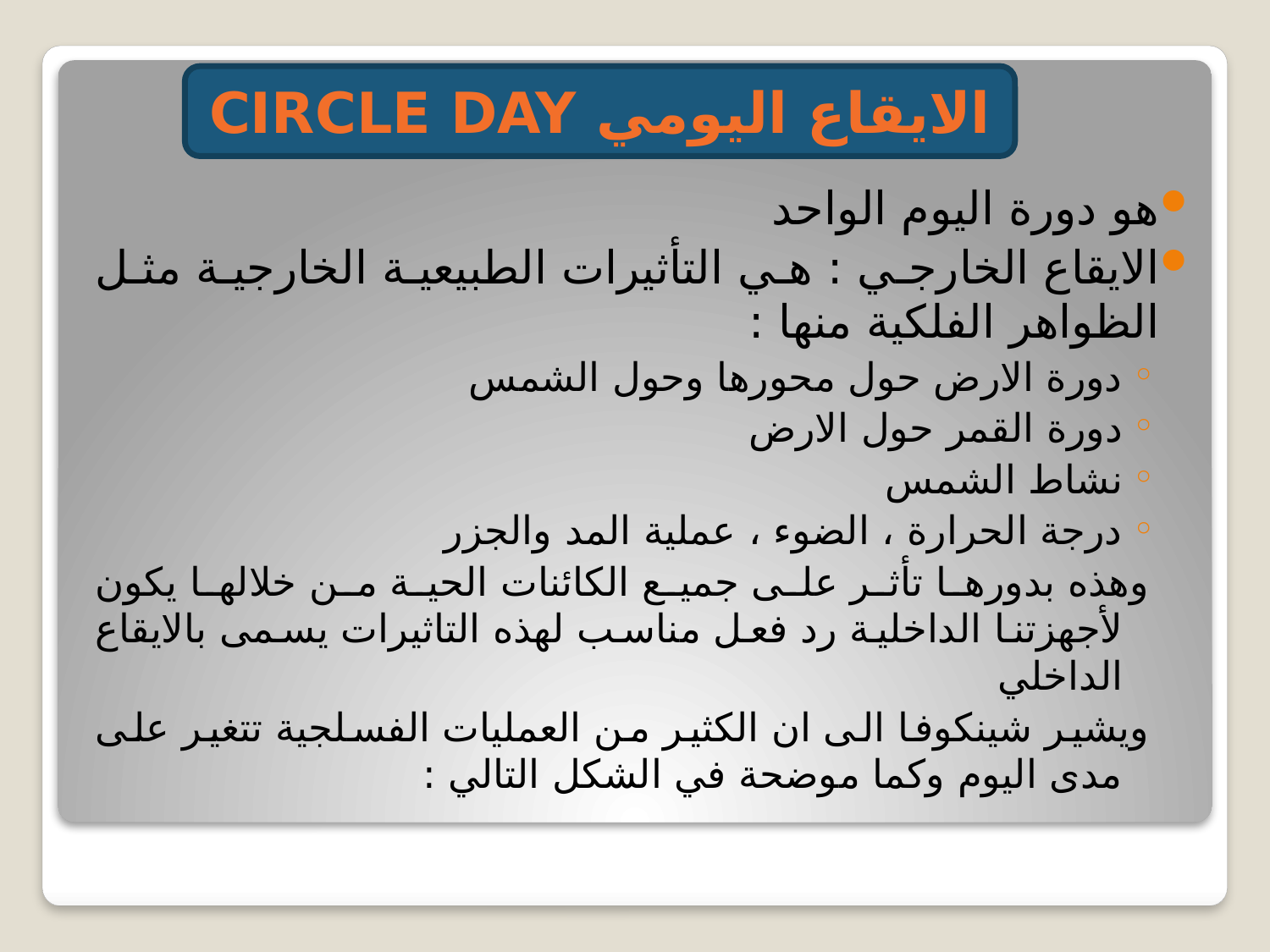

الايقاع اليومي Circle day
هو دورة اليوم الواحد
الايقاع الخارجي : هي التأثيرات الطبيعية الخارجية مثل الظواهر الفلكية منها :
دورة الارض حول محورها وحول الشمس
دورة القمر حول الارض
نشاط الشمس
درجة الحرارة ، الضوء ، عملية المد والجزر
وهذه بدورها تأثر على جميع الكائنات الحية من خلالها يكون لأجهزتنا الداخلية رد فعل مناسب لهذه التاثيرات يسمى بالايقاع الداخلي
ويشير شينكوفا الى ان الكثير من العمليات الفسلجية تتغير على مدى اليوم وكما موضحة في الشكل التالي :